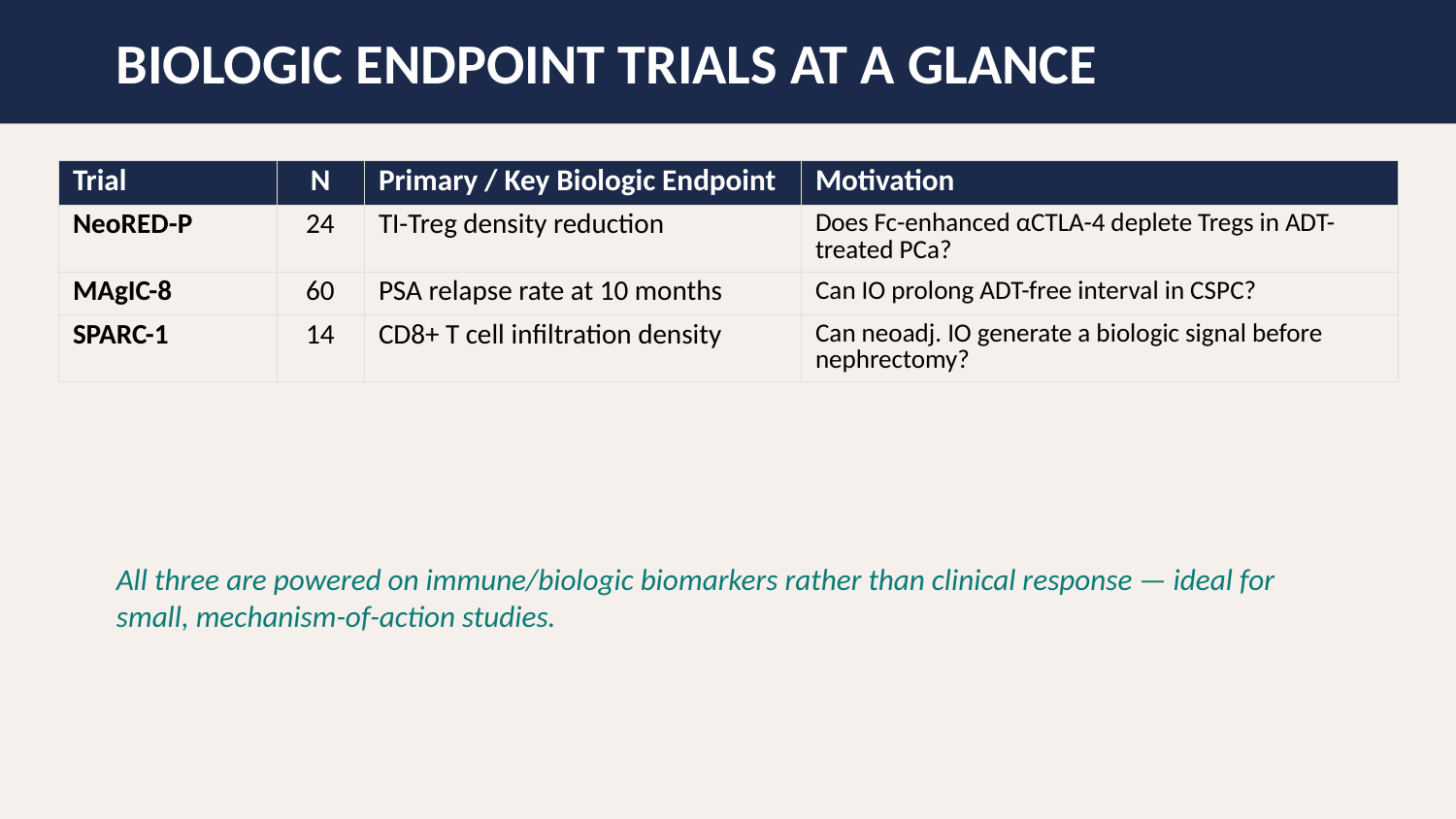

BIOLOGIC ENDPOINT TRIALS AT A GLANCE
| Trial | N | Primary / Key Biologic Endpoint | Motivation |
| --- | --- | --- | --- |
| NeoRED-P | 24 | TI-Treg density reduction | Does Fc-enhanced αCTLA-4 deplete Tregs in ADT-treated PCa? |
| MAgIC-8 | 60 | PSA relapse rate at 10 months | Can IO prolong ADT-free interval in CSPC? |
| SPARC-1 | 14 | CD8+ T cell infiltration density | Can neoadj. IO generate a biologic signal before nephrectomy? |
All three are powered on immune/biologic biomarkers rather than clinical response — ideal for small, mechanism-of-action studies.